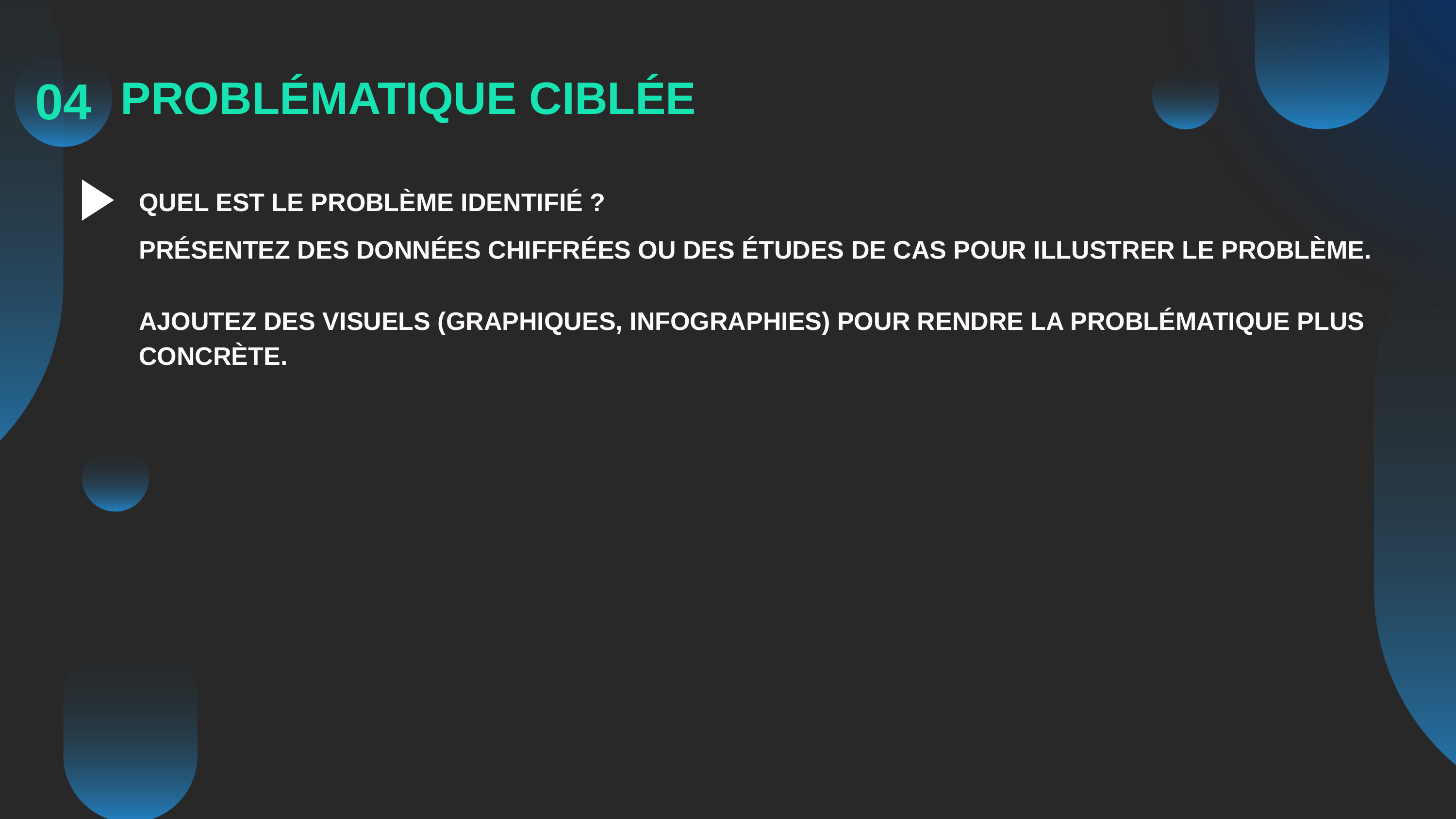

04

PROBLÉMATIQUE CIBLÉE

QUEL EST LE PROBLÈME IDENTIFIÉ ?

PRÉSENTEZ DES DONNÉES CHIFFRÉES OU DES ÉTUDES DE CAS POUR ILLUSTRER LE PROBLÈME.
AJOUTEZ DES VISUELS (GRAPHIQUES, INFOGRAPHIES) POUR RENDRE LA PROBLÉMATIQUE PLUS CONCRÈTE.